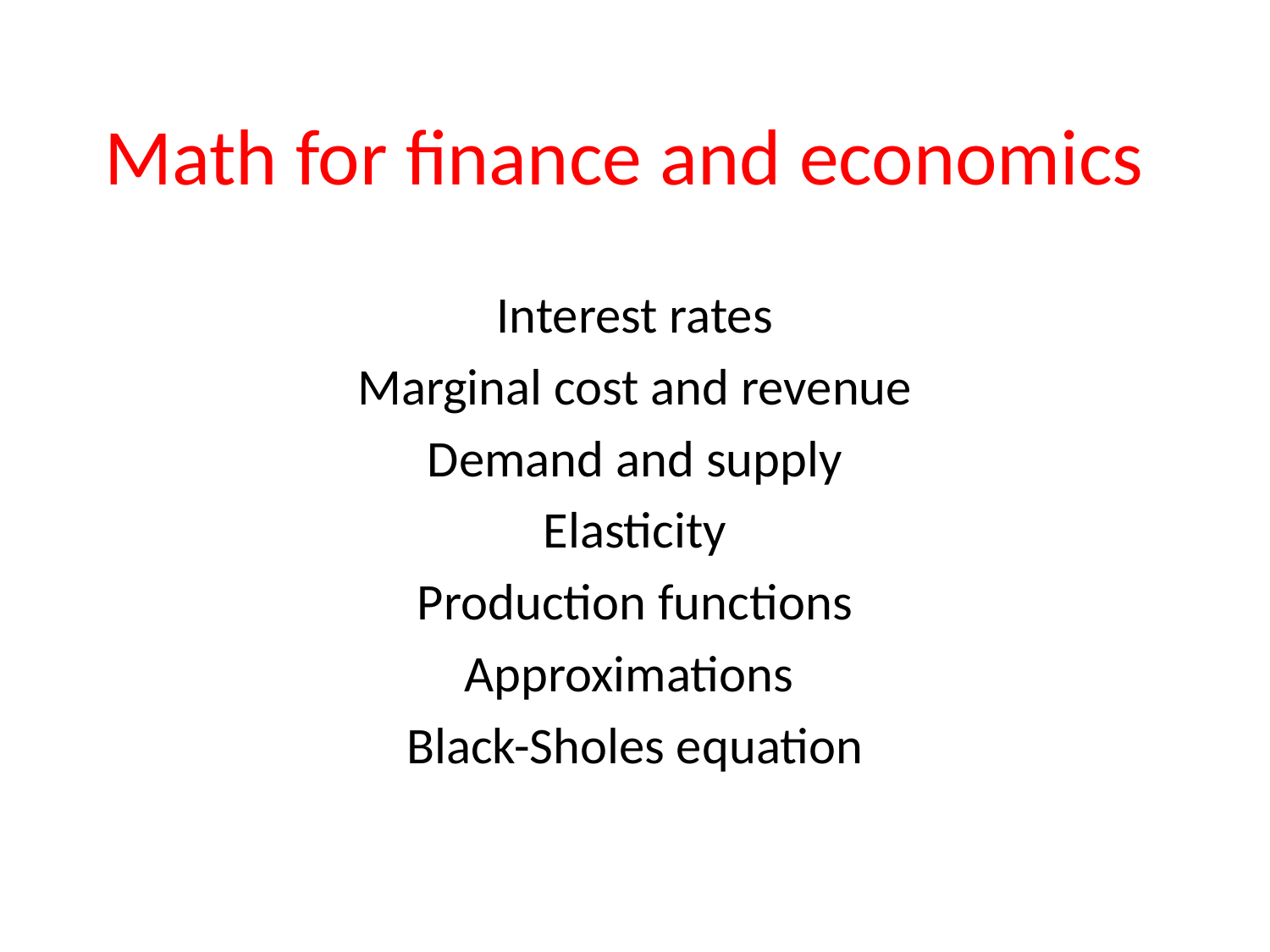

# Math for finance and economics
Interest rates
Marginal cost and revenue
Demand and supply
Elasticity
Production functions
Approximations
Black-Sholes equation